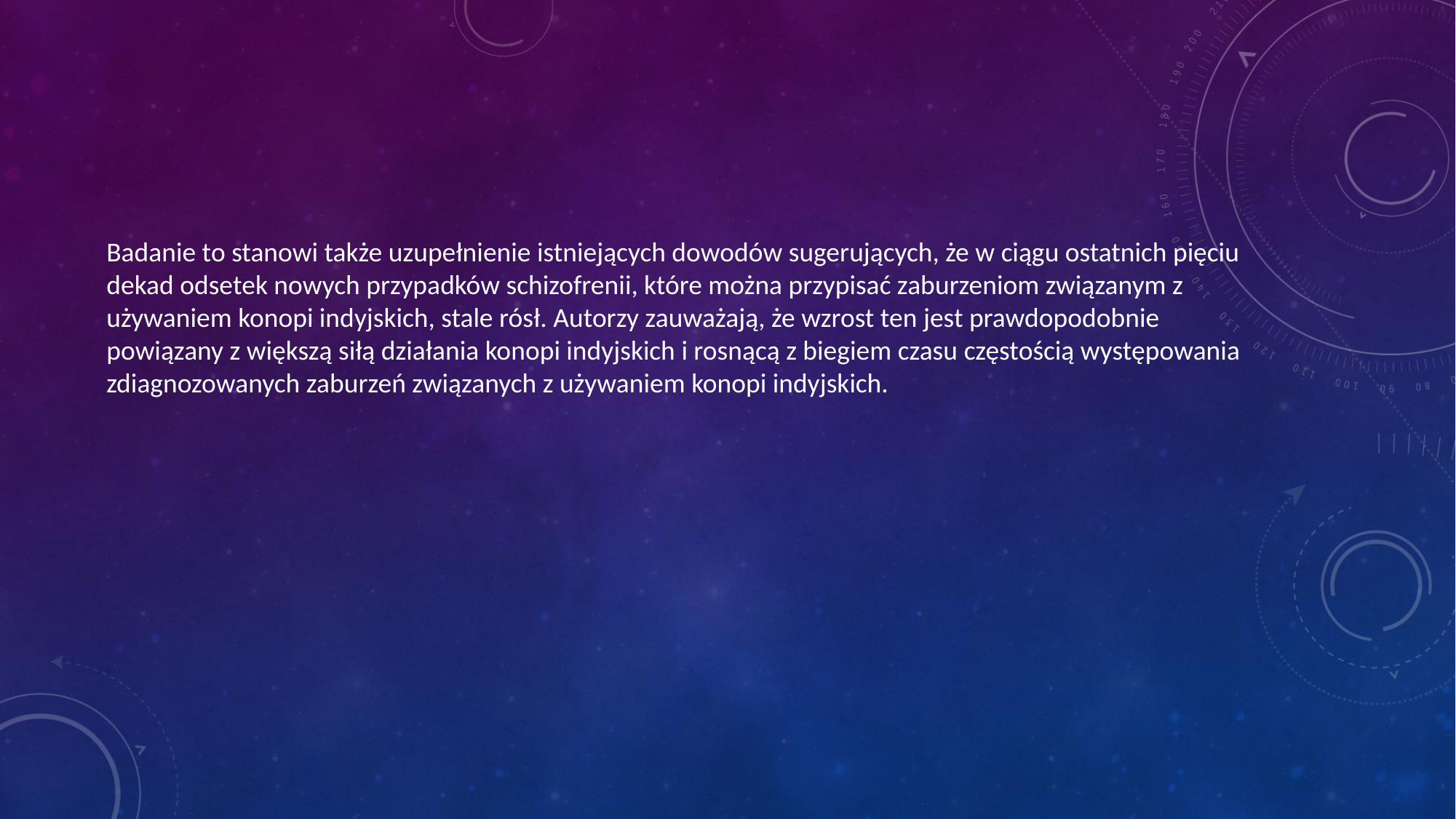

#
Badanie to stanowi także uzupełnienie istniejących dowodów sugerujących, że w ciągu ostatnich pięciu dekad odsetek nowych przypadków schizofrenii, które można przypisać zaburzeniom związanym z używaniem konopi indyjskich, stale rósł. Autorzy zauważają, że wzrost ten jest prawdopodobnie powiązany z większą siłą działania konopi indyjskich i rosnącą z biegiem czasu częstością występowania zdiagnozowanych zaburzeń związanych z używaniem konopi indyjskich.